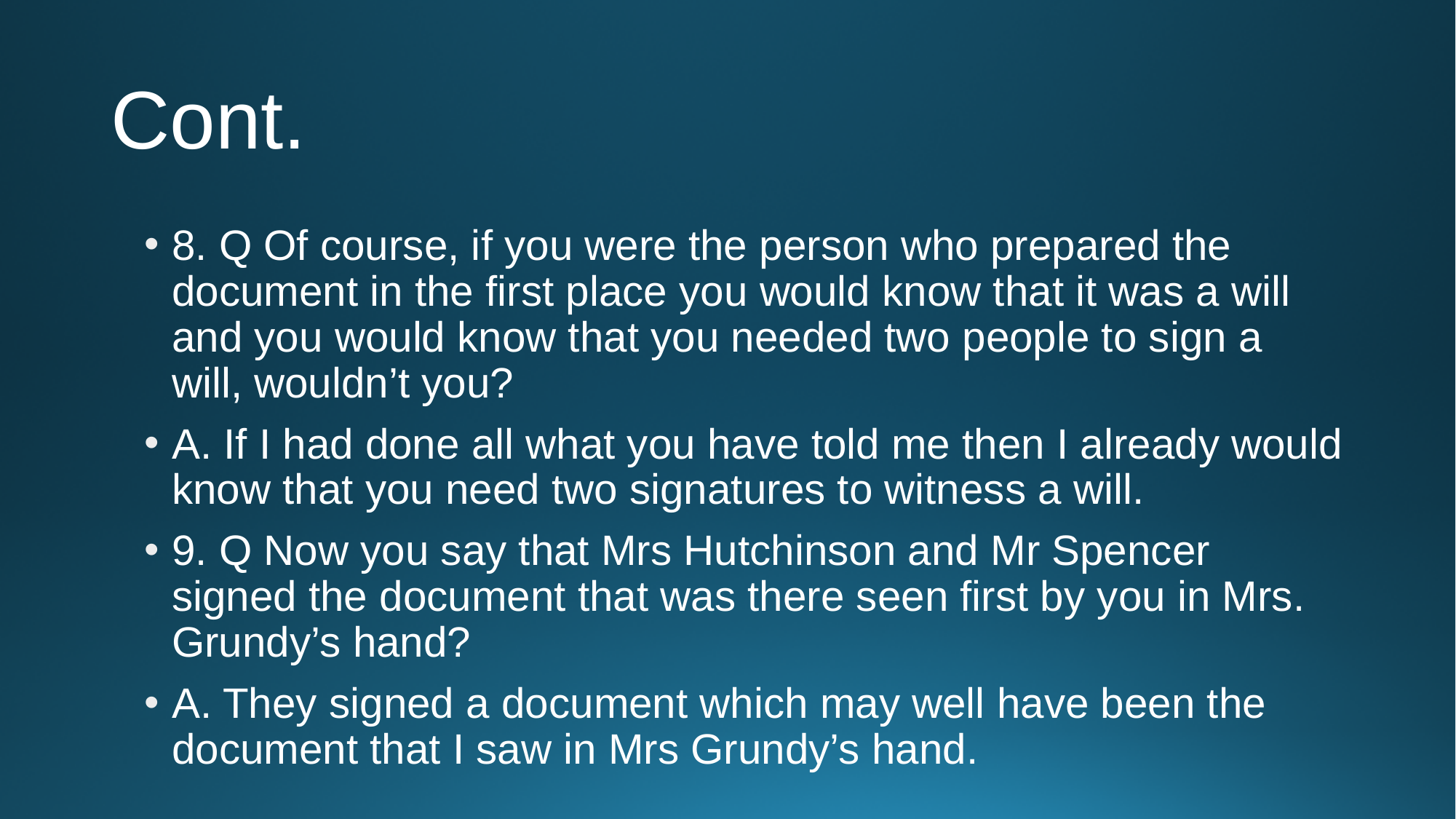

# Cont.
8. Q Of course, if you were the person who prepared the document in the first place you would know that it was a will and you would know that you needed two people to sign a will, wouldn’t you?
A. If I had done all what you have told me then I already would know that you need two signatures to witness a will.
9. Q Now you say that Mrs Hutchinson and Mr Spencer signed the document that was there seen first by you in Mrs. Grundy’s hand?
A. They signed a document which may well have been the document that I saw in Mrs Grundy’s hand.